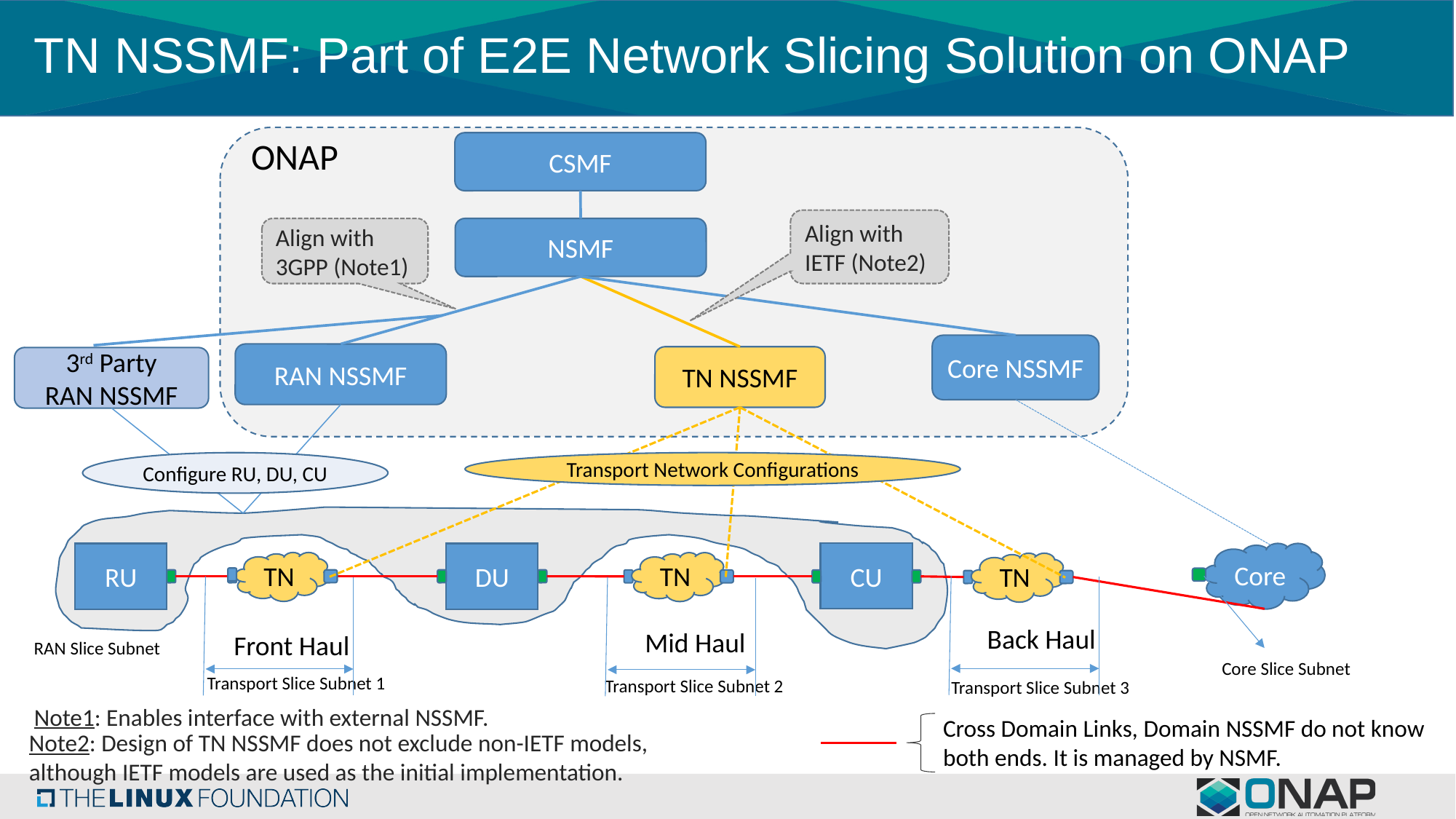

# TN NSSMF: Part of E2E Network Slicing Solution on ONAP

ONAP
CSMF
Align with IETF (Note2)
Align with 3GPP (Note1)
NSMF
Core NSSMF
RAN NSSMF
TN NSSMF
3rd Party
RAN NSSMF
Configure RU, DU, CU
Transport Network Configurations

Core
CU
RU
DU
TN
TN
TN

Back Haul
Mid Haul
Front Haul
RAN Slice Subnet
Core Slice Subnet
Transport Slice Subnet 1
Transport Slice Subnet 2
Transport Slice Subnet 3
Note1: Enables interface with external NSSMF.
Cross Domain Links, Domain NSSMF do not know both ends. It is managed by NSMF.

Note2: Design of TN NSSMF does not exclude non-IETF models, although IETF models are used as the initial implementation.